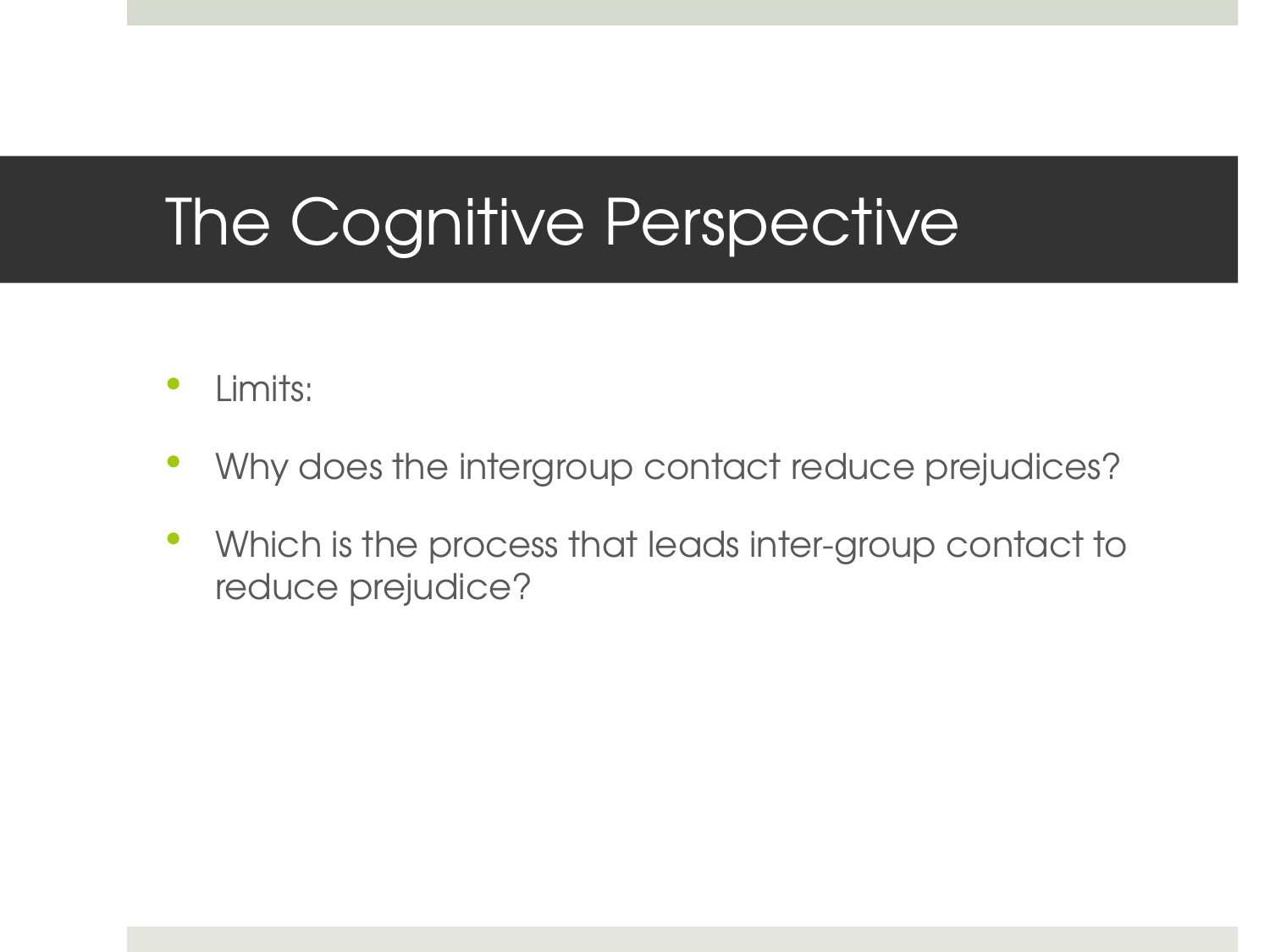

# The Cognitive Perspective
Limits:
Why does the intergroup contact reduce prejudices?
Which is the process that leads inter-group contact to reduce prejudice?